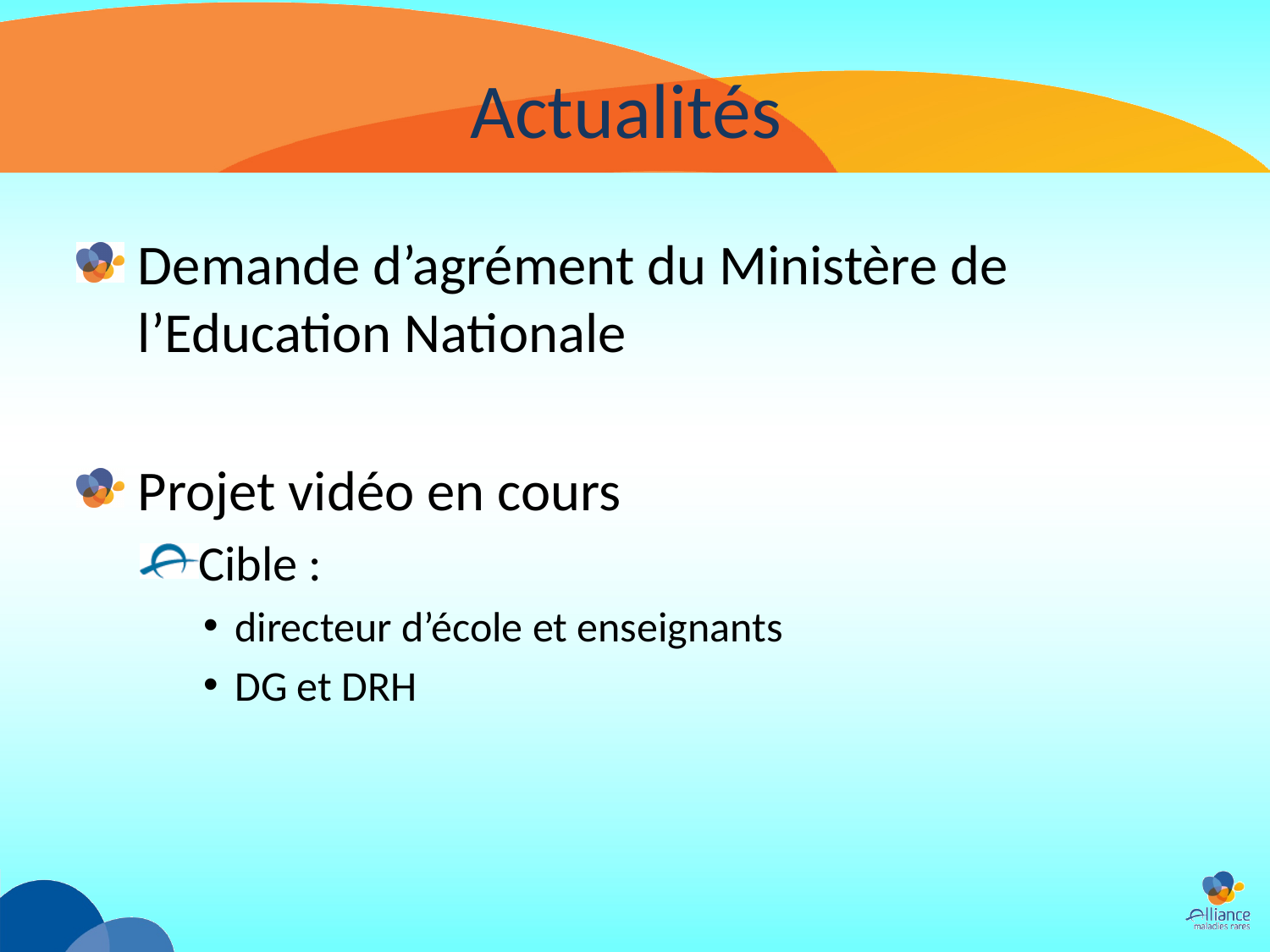

# Actualités
Demande d’agrément du Ministère de l’Education Nationale

Projet vidéo en cours
Cible :
directeur d’école et enseignants
DG et DRH